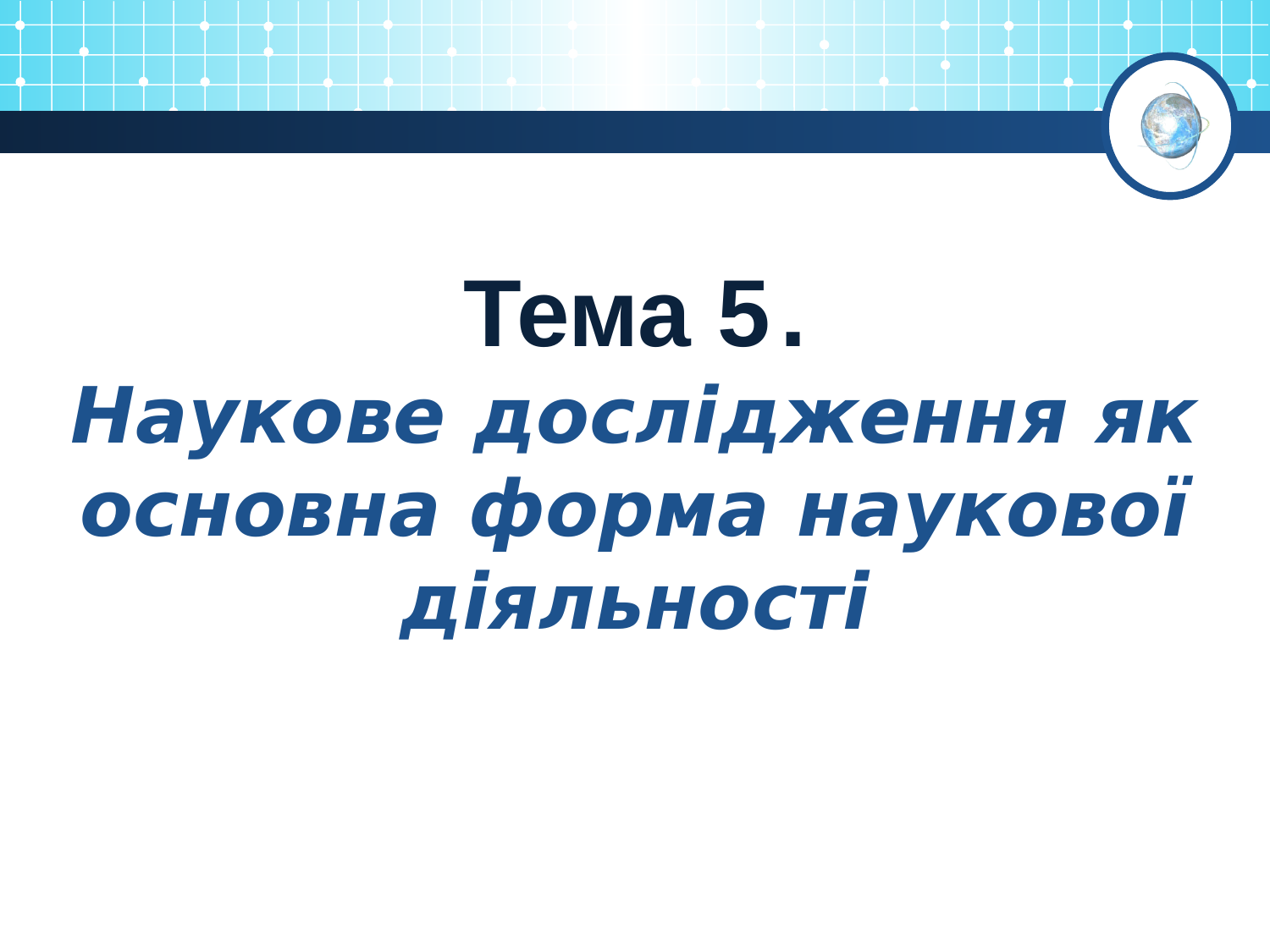

# Тема 5. Наукове дослідження як основна форма наукової діяльності